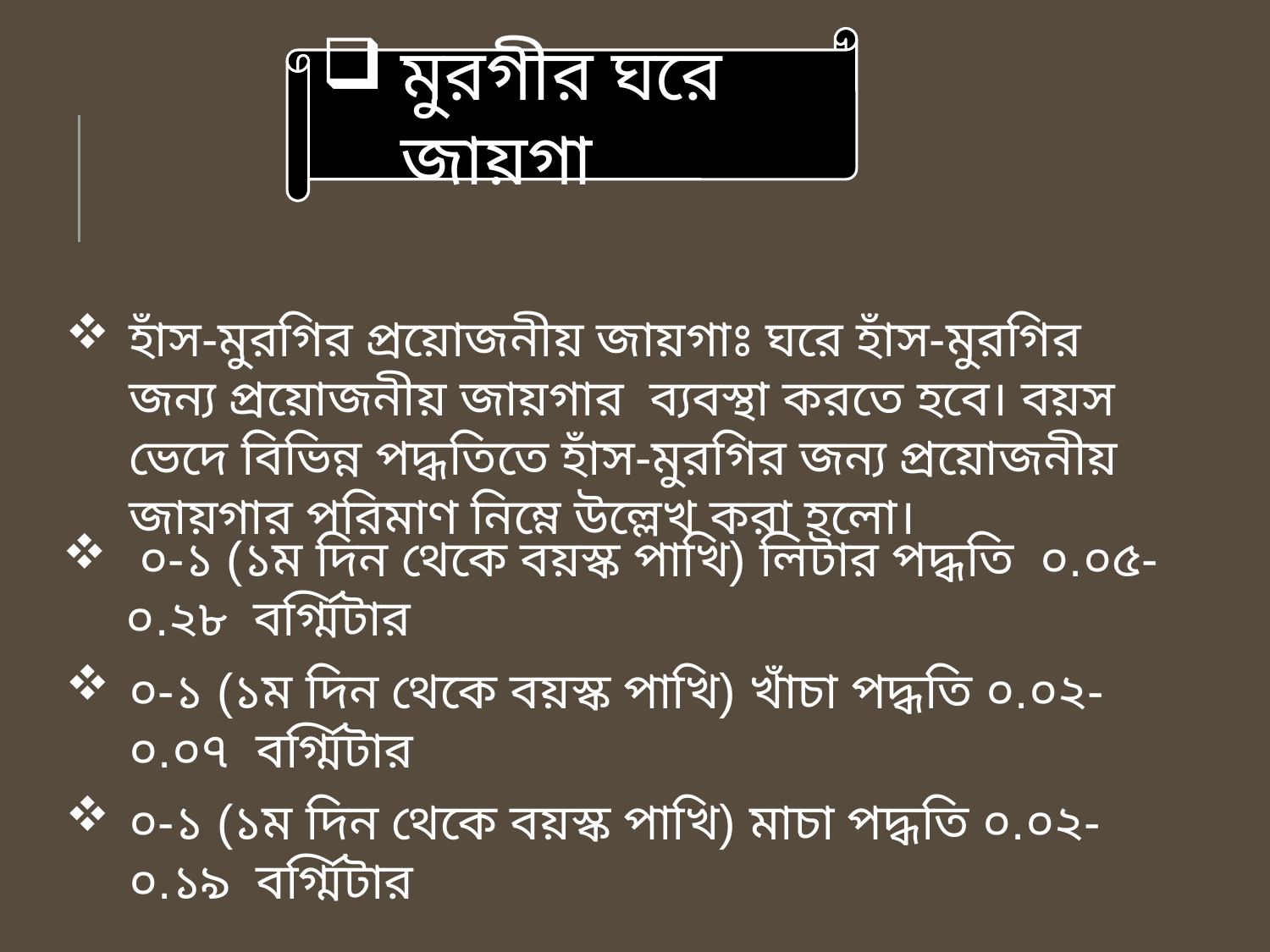

মুরগীর ঘরে জায়গা
হাঁস-মুরগির প্রয়োজনীয় জায়গাঃ ঘরে হাঁস-মুরগির জন্য প্রয়োজনীয় জায়গার  ব্যবস্থা করতে হবে। বয়স ভেদে বিভিন্ন পদ্ধতিতে হাঁস-মুরগির জন্য প্রয়োজনীয় জায়গার পরিমাণ নিম্নে উল্লেখ করা হলো।
 ০-১ (১ম দিন থেকে বয়স্ক পাখি) লিটার পদ্ধতি  ০.০৫-০.২৮  বর্গ্মিটার
০-১ (১ম দিন থেকে বয়স্ক পাখি) খাঁচা পদ্ধতি ০.০২-০.০৭  বর্গ্মিটার
০-১ (১ম দিন থেকে বয়স্ক পাখি) মাচা পদ্ধতি ০.০২-০.১৯  বর্গ্মিটার